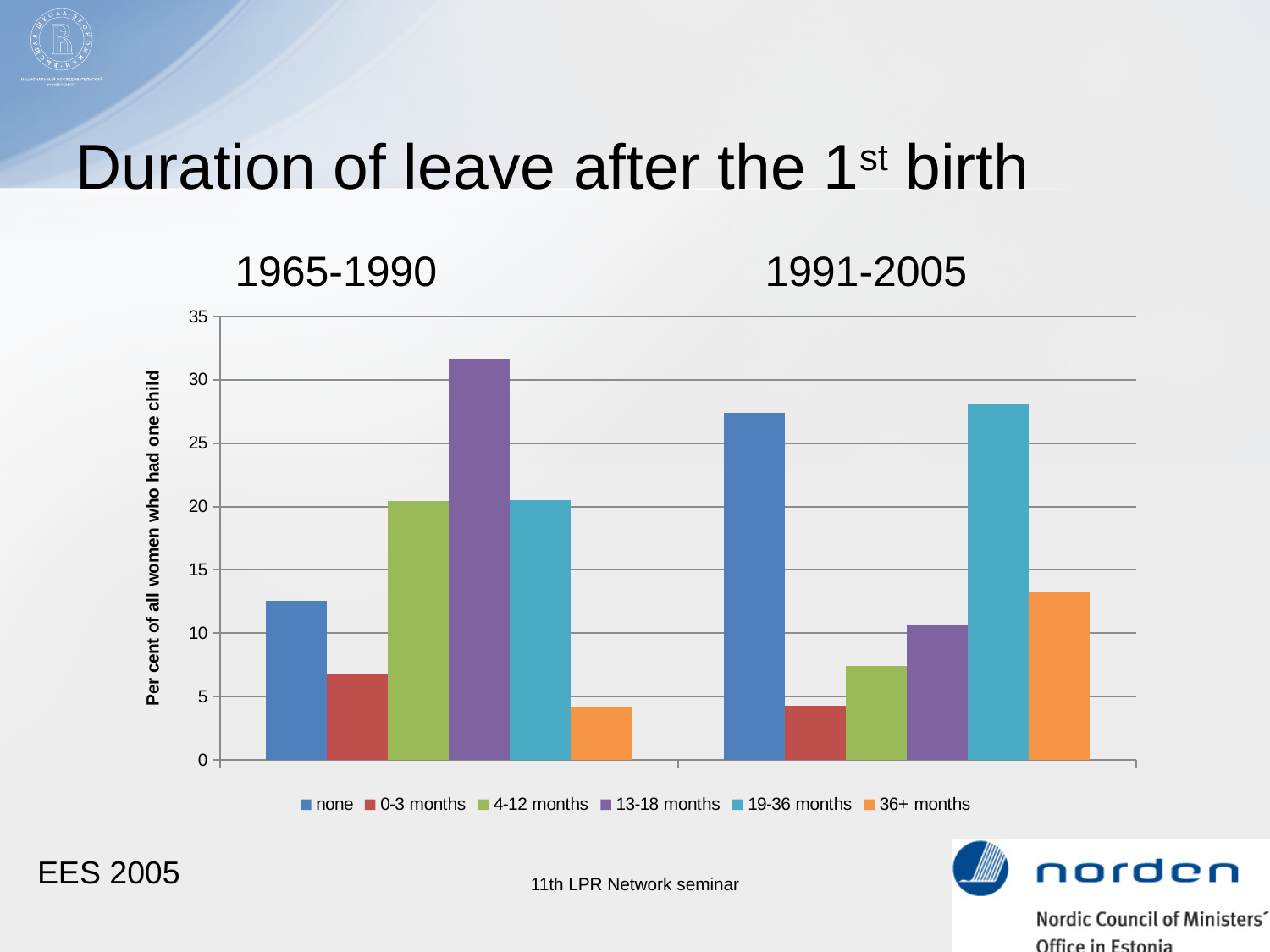

# Duration of leave after the 1st birth
| 1965-1990 |
| --- |
| 1991-2005 |
| --- |

### Chart

| Category | none | 0-3 months | 4-12 months | 13-18 months | 19-36 months | 36+ months |
|---|---|---|---|---|---|---|
EES 2005
11th LPR Network seminar